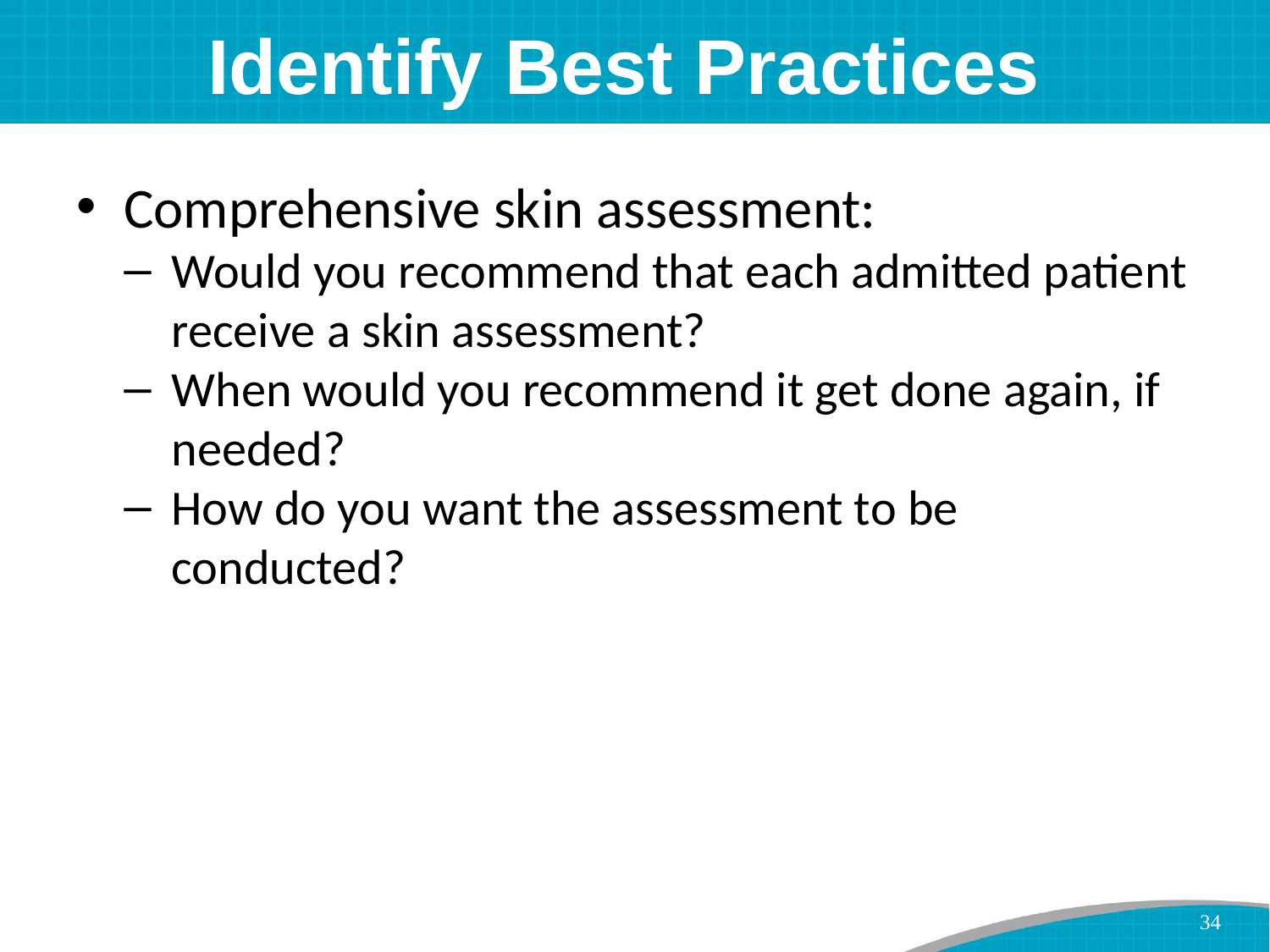

# Identify Best Practices
Comprehensive skin assessment:
Would you recommend that each admitted patient receive a skin assessment?
When would you recommend it get done again, if needed?
How do you want the assessment to be conducted?
34